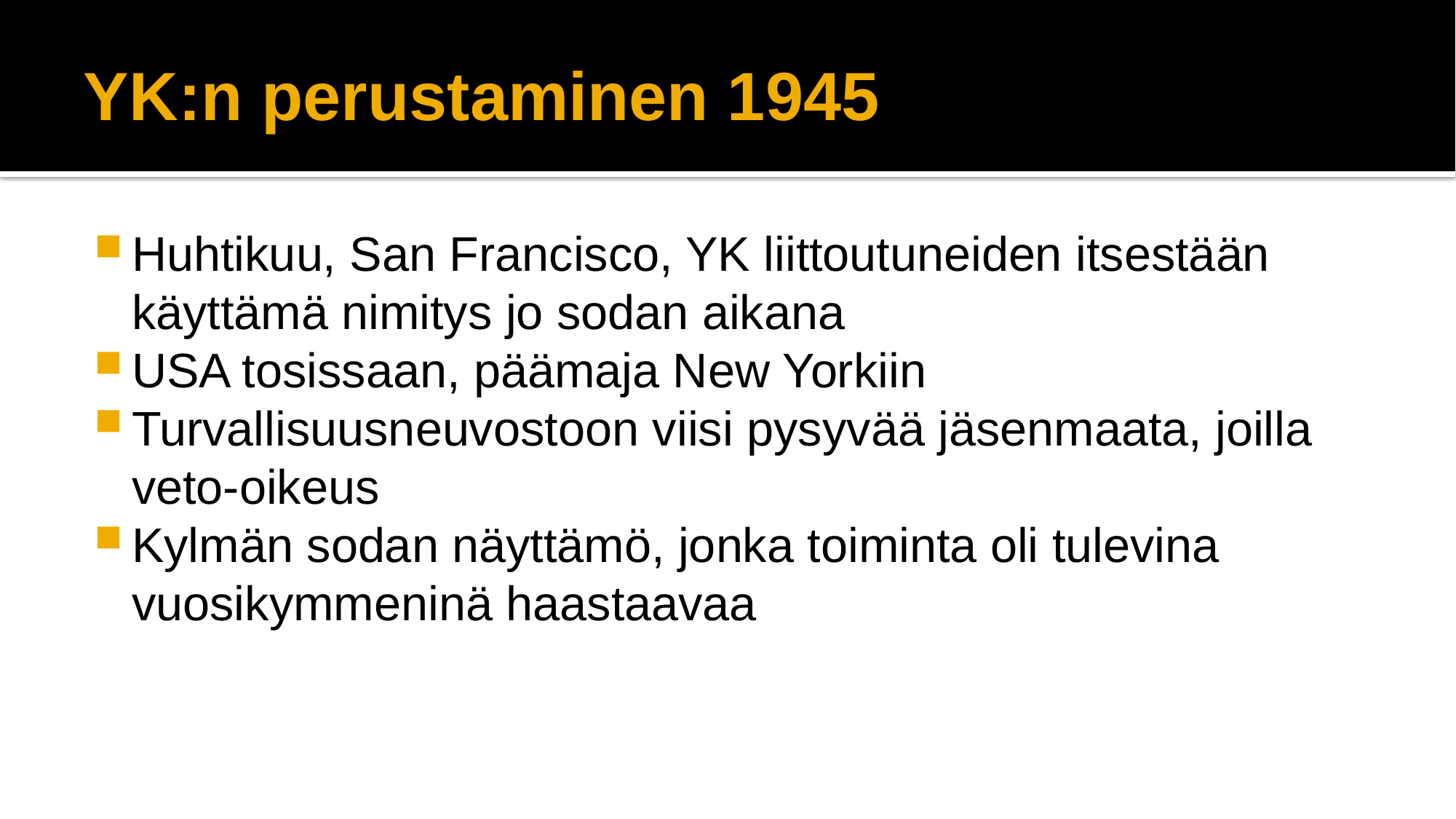

# YK:n perustaminen 1945
Huhtikuu, San Francisco, YK liittoutuneiden itsestään käyttämä nimitys jo sodan aikana
USA tosissaan, päämaja New Yorkiin
Turvallisuusneuvostoon viisi pysyvää jäsenmaata, joilla veto-oikeus
Kylmän sodan näyttämö, jonka toiminta oli tulevina vuosikymmeninä haastaavaa